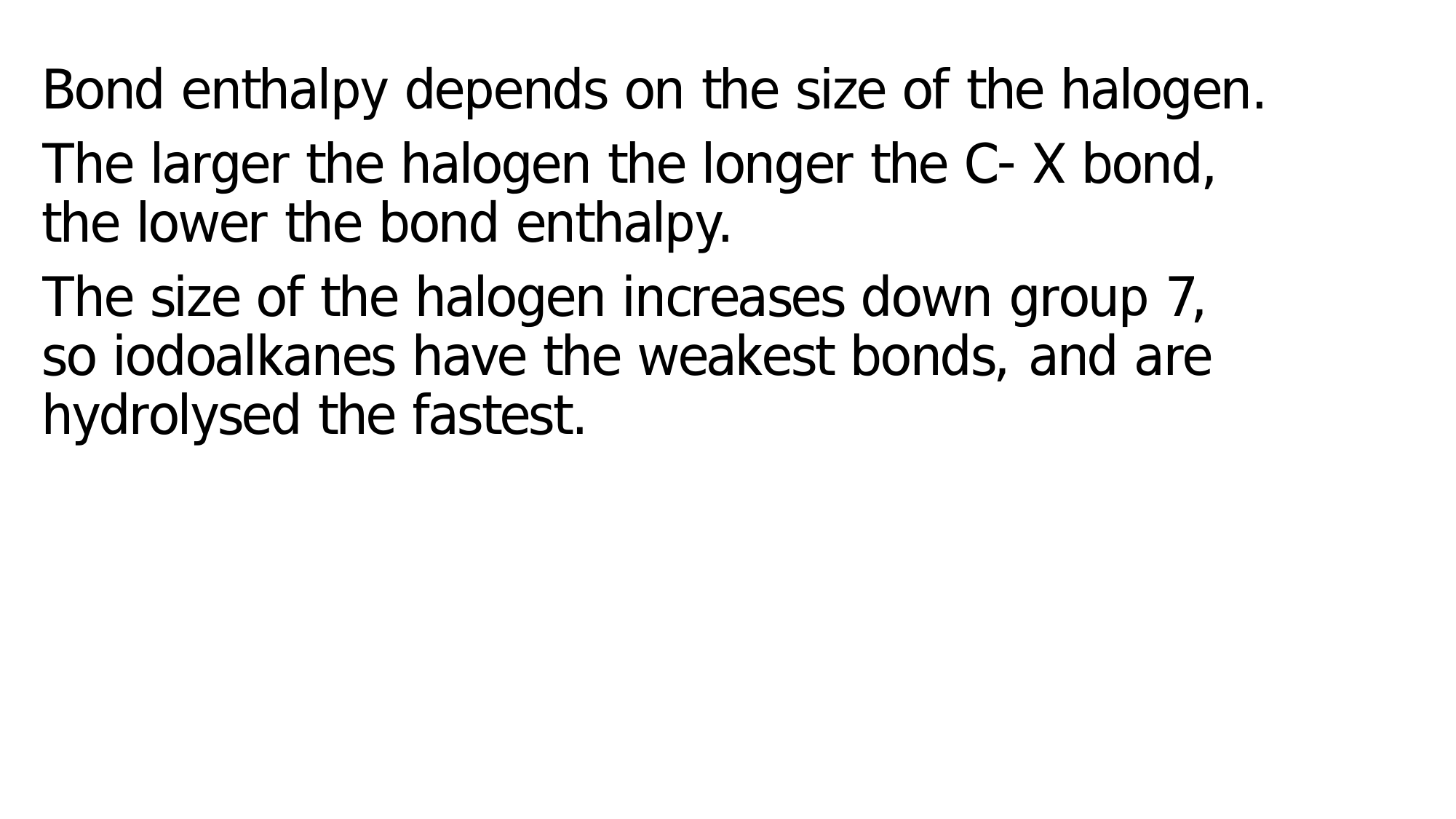

Bond enthalpy depends on the size of the halogen.
The larger the halogen the longer the C- X bond, the lower the bond enthalpy.
The size of the halogen increases down group 7, so iodoalkanes have the weakest bonds, and are hydrolysed the fastest.